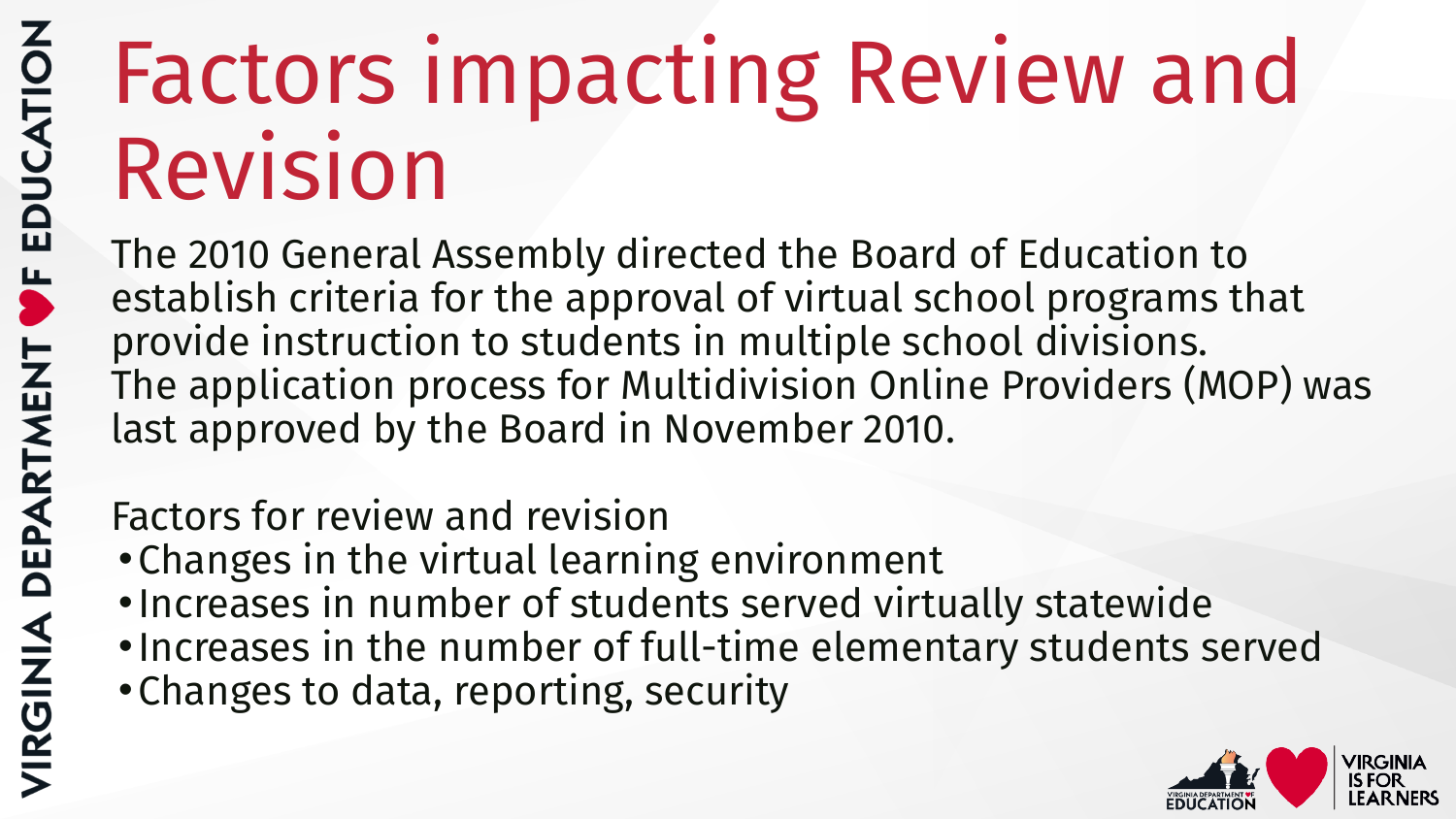

# Factors impacting Review and Revision
The 2010 General Assembly directed the Board of Education to establish criteria for the approval of virtual school programs that provide instruction to students in multiple school divisions.
The application process for Multidivision Online Providers (MOP) was last approved by the Board in November 2010.

Factors for review and revision
Changes in the virtual learning environment
Increases in number of students served virtually statewide
Increases in the number of full-time elementary students served
Changes to data, reporting, security